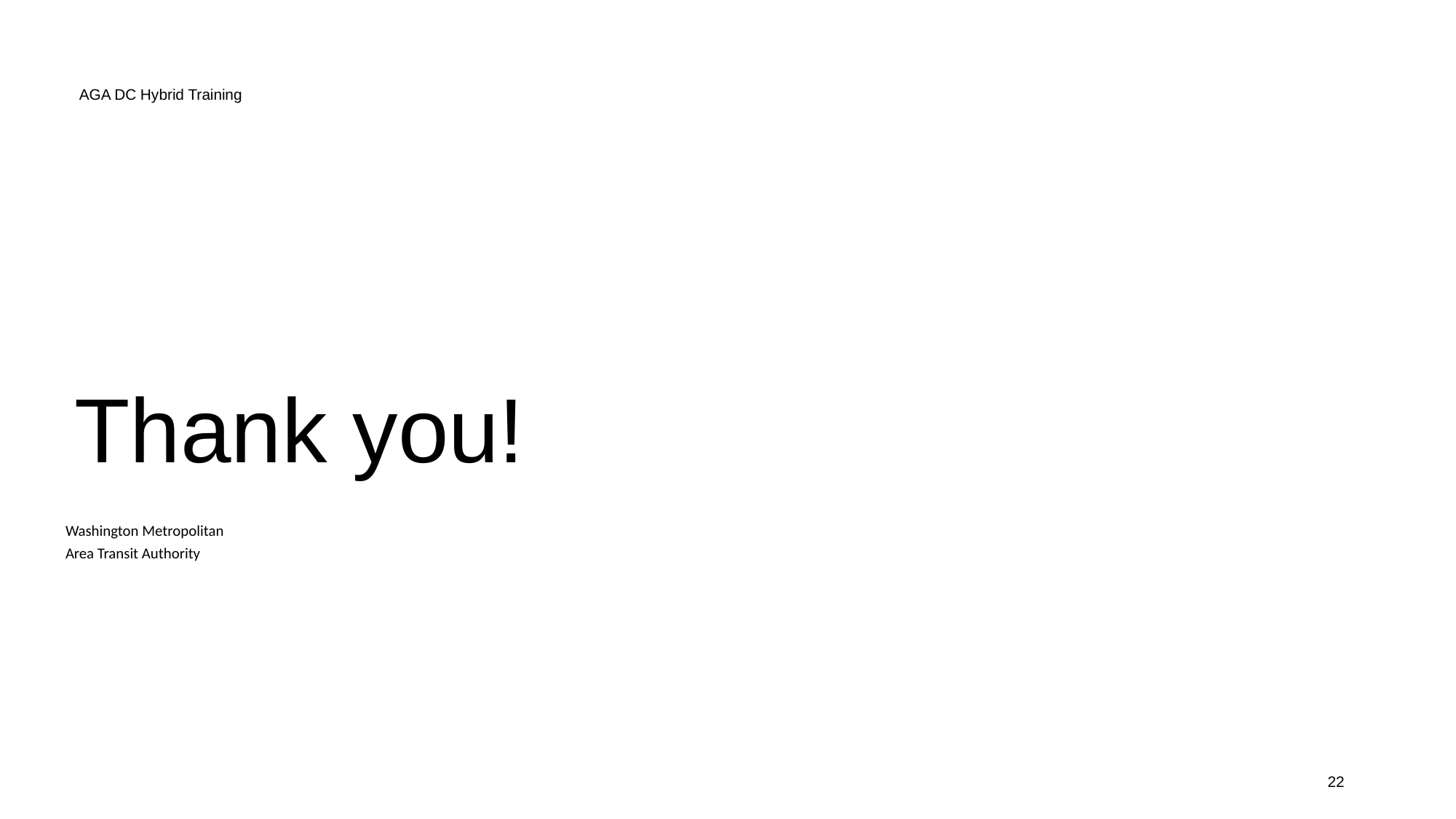

AGA DC Hybrid Training
# Thank you!
22